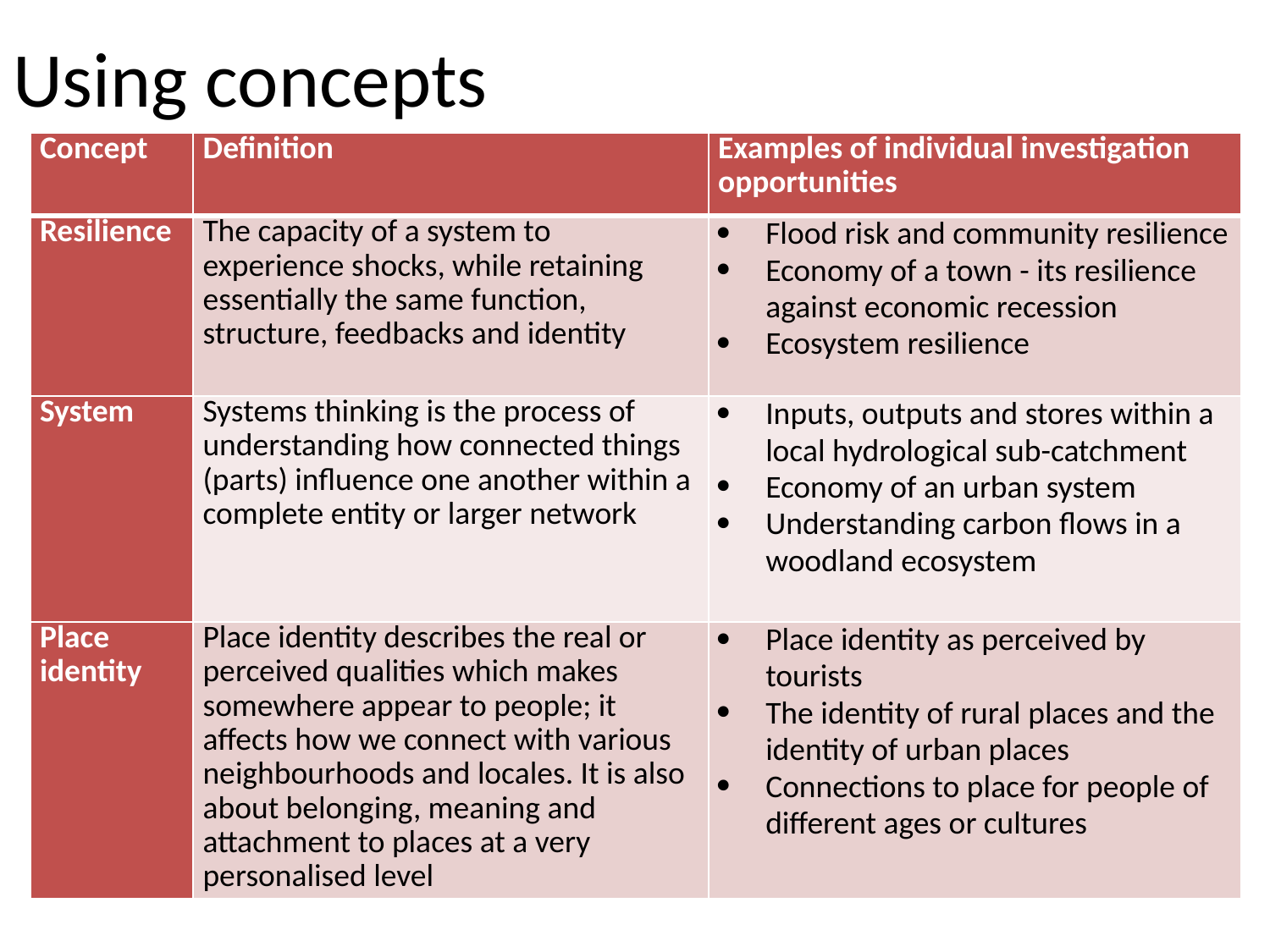

# Using concepts
| Concept | Definition | Examples of individual investigation opportunities |
| --- | --- | --- |
| Resilience | The capacity of a system to experience shocks, while retaining essentially the same function, structure, feedbacks and identity | Flood risk and community resilience Economy of a town - its resilience against economic recession Ecosystem resilience |
| System | Systems thinking is the process of understanding how connected things (parts) influence one another within a complete entity or larger network | Inputs, outputs and stores within a local hydrological sub-catchment Economy of an urban system Understanding carbon flows in a woodland ecosystem |
| Place identity | Place identity describes the real or perceived qualities which makes somewhere appear to people; it affects how we connect with various neighbourhoods and locales. It is also about belonging, meaning and attachment to places at a very personalised level | Place identity as perceived by tourists The identity of rural places and the identity of urban places Connections to place for people of different ages or cultures |